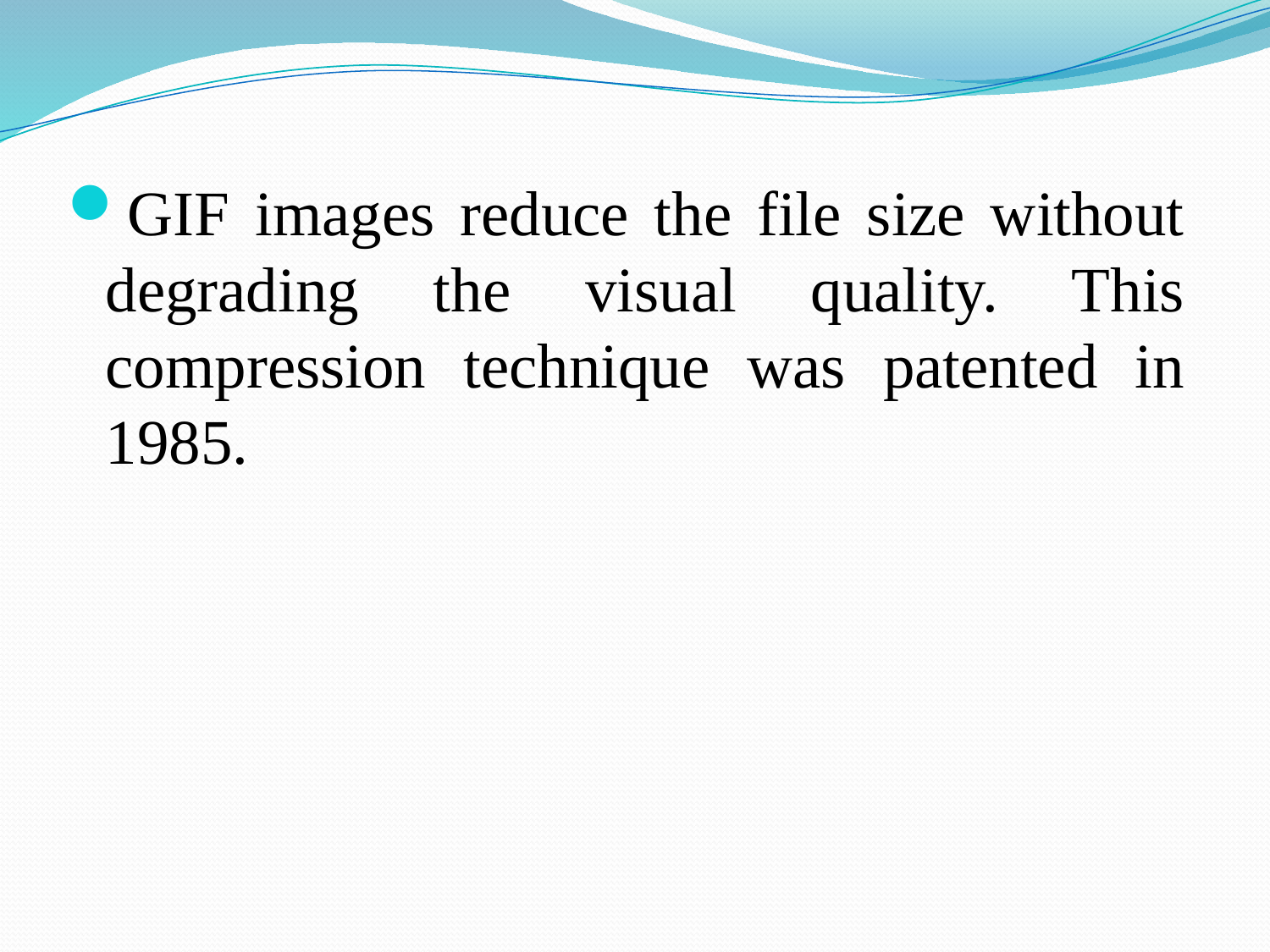

GIF images reduce the file size without degrading the visual quality. This compression technique was patented in 1985.